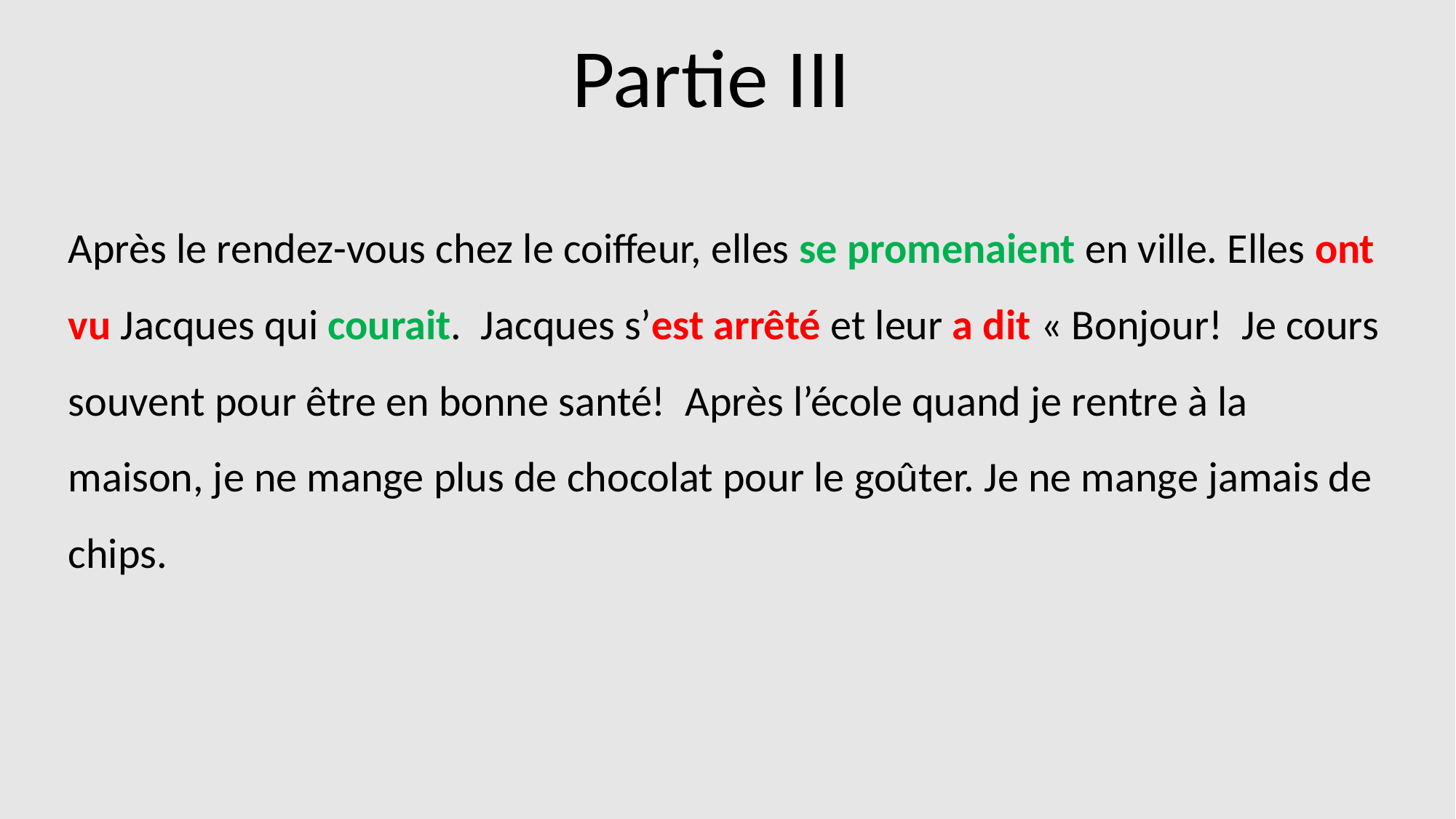

# Partie III

Après le rendez-vous chez le coiffeur, elles se promenaient en ville. Elles ont vu Jacques qui courait.  Jacques s’est arrêté et leur a dit « Bonjour!  Je cours souvent pour être en bonne santé!  Après l’école quand je rentre à la maison, je ne mange plus de chocolat pour le goûter. Je ne mange jamais de chips.